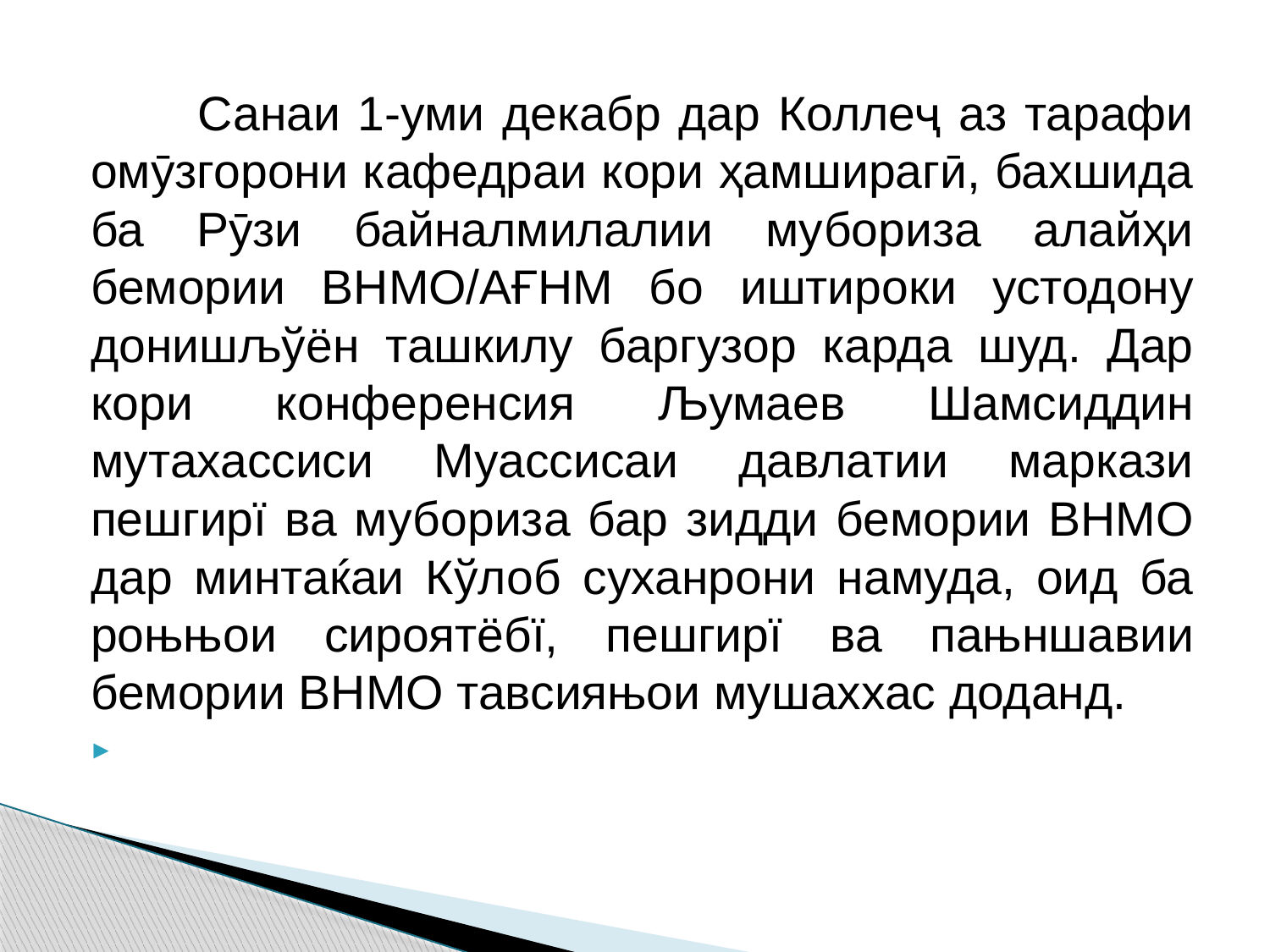

Санаи 1-уми декабр дар Коллеҷ аз тарафи омӯзгорони кафедраи кори ҳамширагӣ, бахшида ба Рӯзи байналмилалии мубориза алайҳи бемории ВНМО/АҒНМ бо иштироки устодону донишљўён ташкилу баргузор карда шуд. Дар кори конференсия Љумаев Шамсиддин мутахассиси Муассисаи давлатии маркази пешгирї ва мубориза бар зидди бемории ВНМО дар минтаќаи Кўлоб суханрони намуда, оид ба роњњои сироятёбї, пешгирї ва пањншавии бемории ВНМО тавсияњои мушаххас доданд.